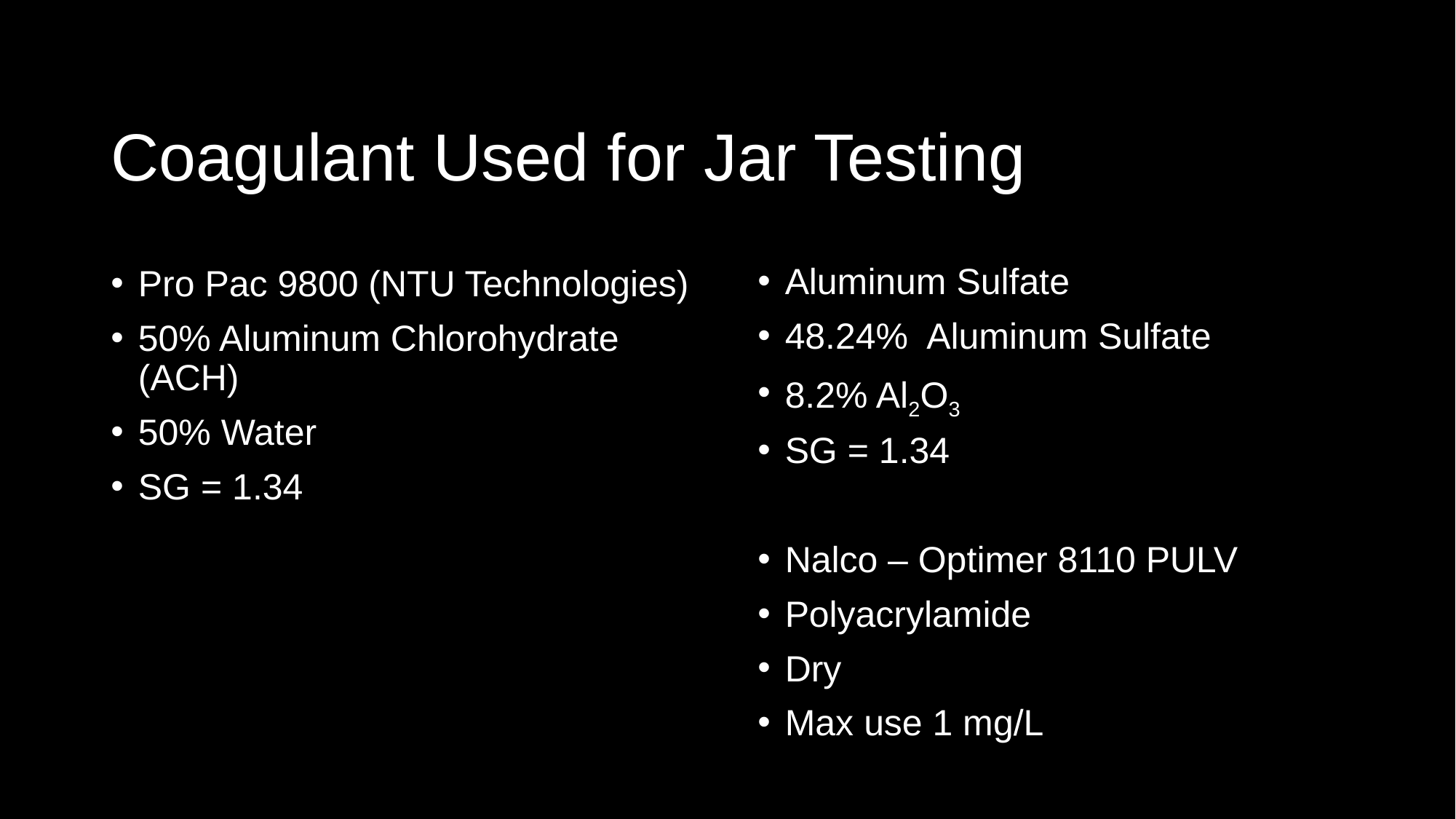

# Coagulant Used for Jar Testing
Aluminum Sulfate
48.24%  Aluminum Sulfate
8.2% Al2O3
SG = 1.34

Nalco – Optimer 8110 PULV
Polyacrylamide
Dry
Max use 1 mg/L

Pro Pac 9800 (NTU Technologies)
50% Aluminum Chlorohydrate (ACH)
50% Water
SG = 1.34